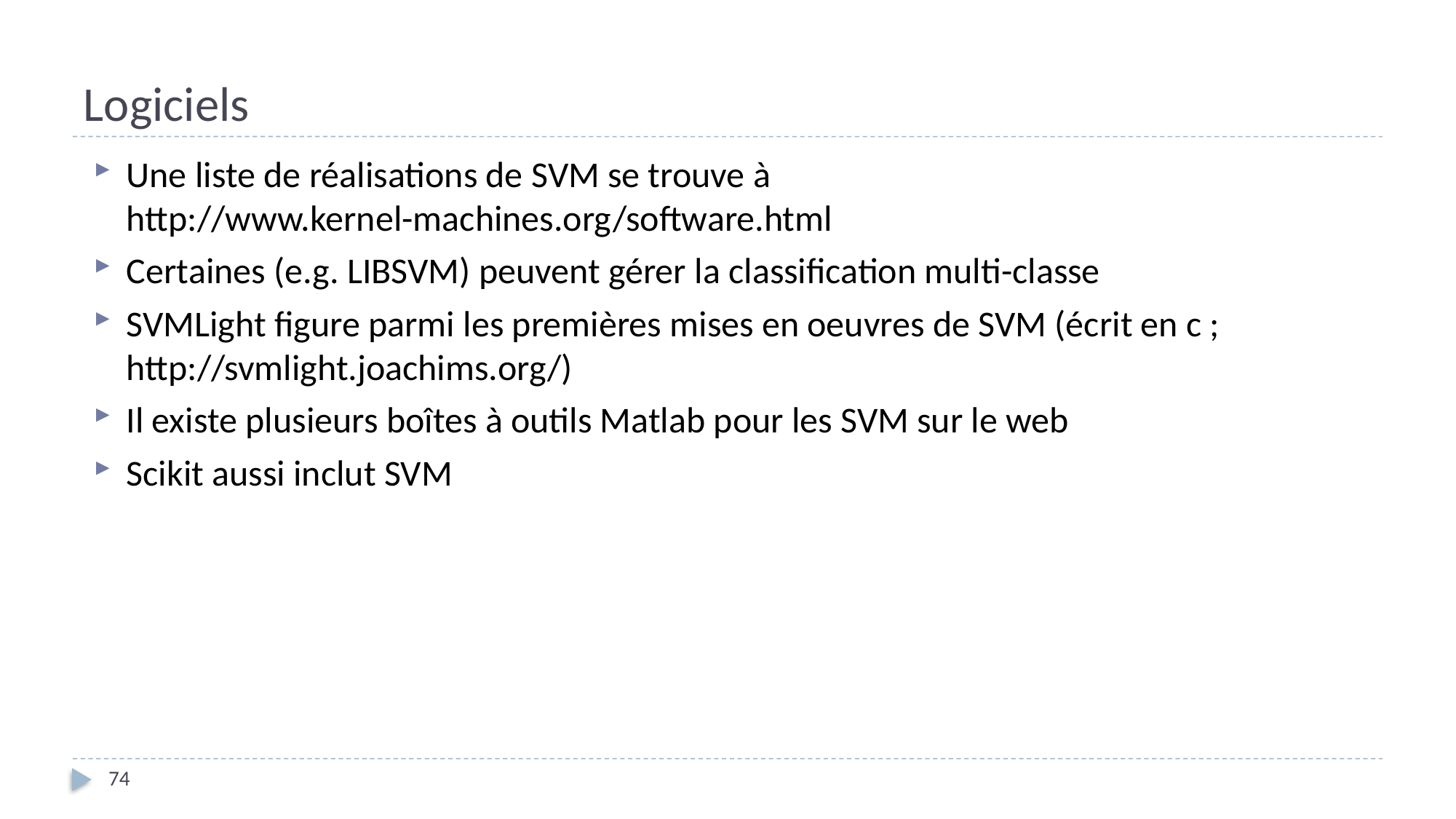

# Logiciels
Une liste de réalisations de SVM se trouve à http://www.kernel-machines.org/software.html
Certaines (e.g. LIBSVM) peuvent gérer la classification multi-classe
SVMLight figure parmi les premières mises en oeuvres de SVM (écrit en c ; http://svmlight.joachims.org/)
Il existe plusieurs boîtes à outils Matlab pour les SVM sur le web
Scikit aussi inclut SVM

74